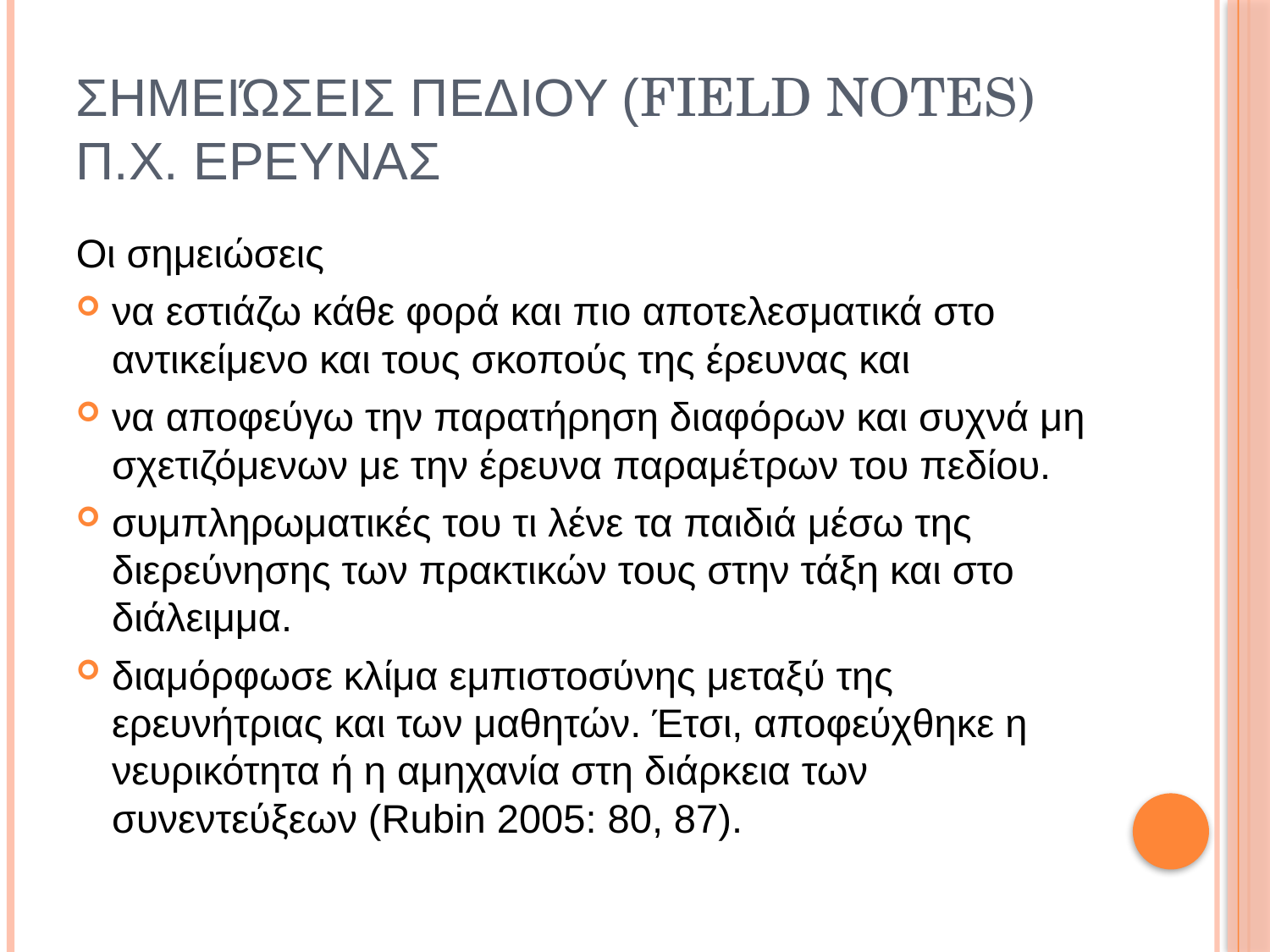

# Σημειώσεις πεδιου (Field notes) π.χ. ερευνασ
Οι σημειώσεις
να εστιάζω κάθε φορά και πιο αποτελεσματικά στο αντικείμενο και τους σκοπούς της έρευνας και
να αποφεύγω την παρατήρηση διαφόρων και συχνά μη σχετιζόμενων με την έρευνα παραμέτρων του πεδίου.
συμπληρωματικές του τι λένε τα παιδιά μέσω της διερεύνησης των πρακτικών τους στην τάξη και στο διάλειμμα.
διαμόρφωσε κλίμα εμπιστοσύνης μεταξύ της ερευνήτριας και των μαθητών. Έτσι, αποφεύχθηκε η νευρικότητα ή η αμηχανία στη διάρκεια των συνεντεύξεων (Rubin 2005: 80, 87).